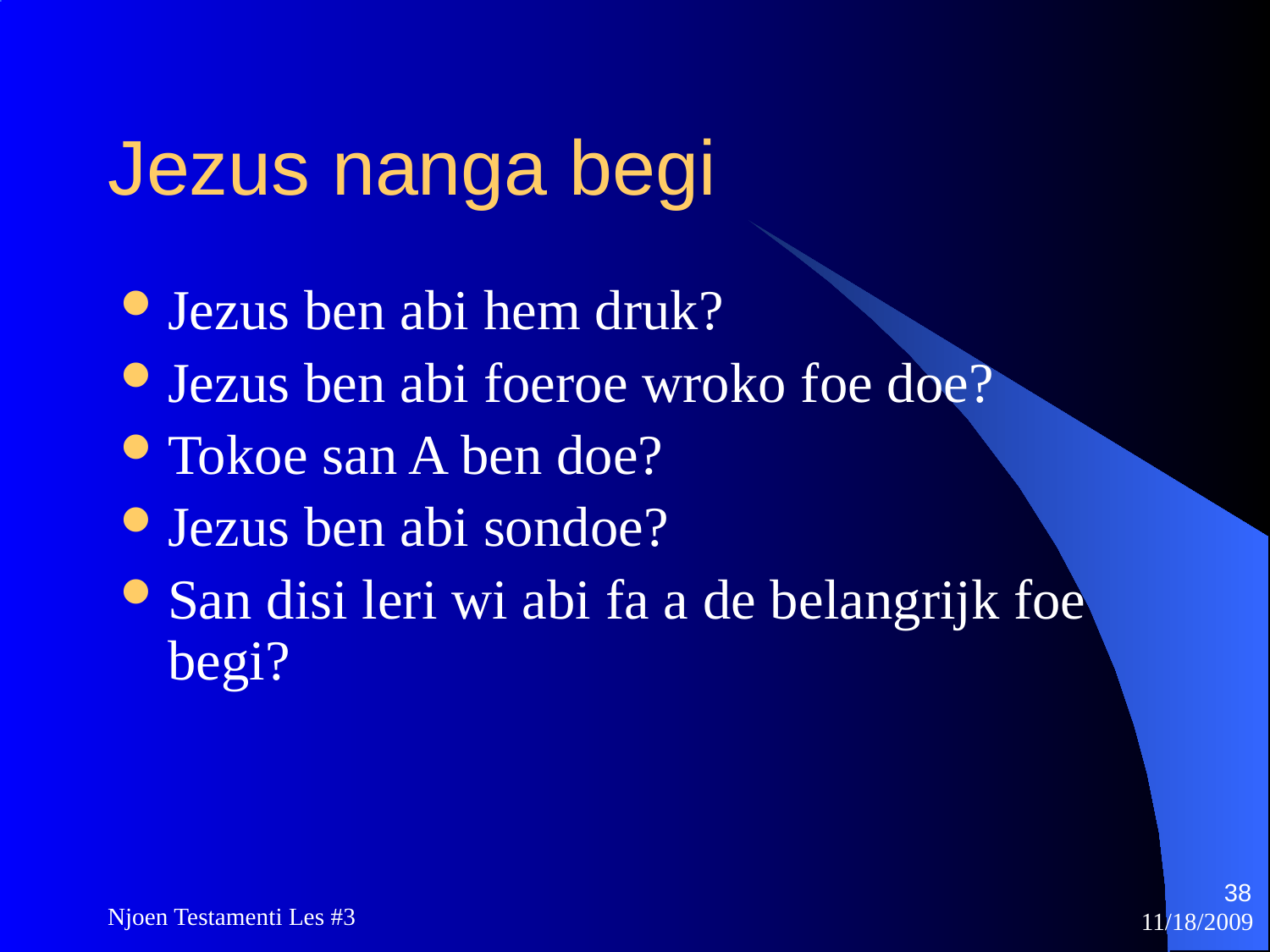

# Jezus nanga begi
Jezus ben abi hem druk?
Jezus ben abi foeroe wroko foe doe?
Tokoe san A ben doe?
Jezus ben abi sondoe?
San disi leri wi abi fa a de belangrijk foe begi?
38
Njoen Testamenti Les #3
11/18/2009